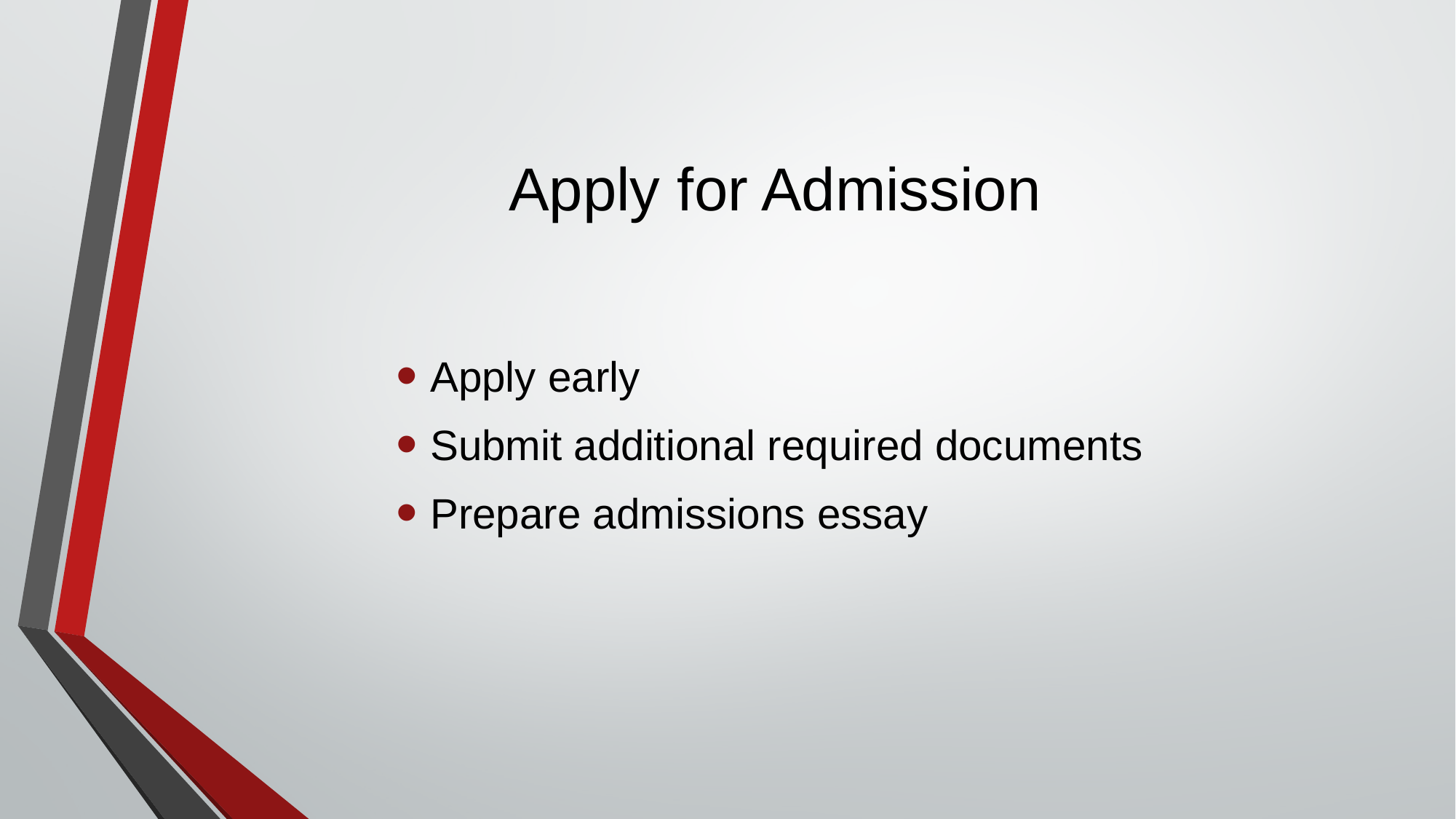

# Apply for Admission
Apply early
Submit additional required documents
Prepare admissions essay